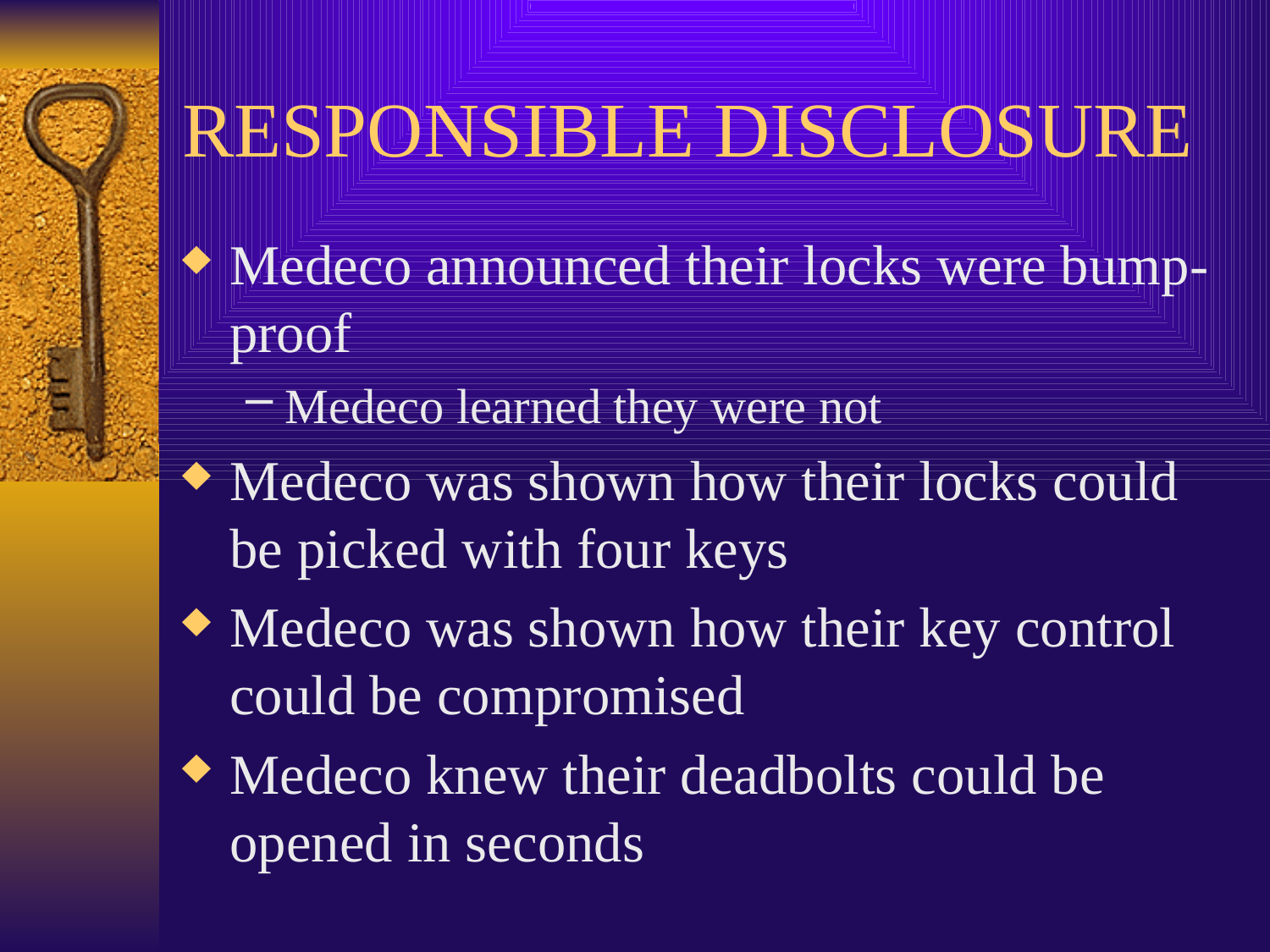

# RESPONSIBLE DISCLOSURE
Medeco announced their locks were bump-proof
Medeco learned they were not
Medeco was shown how their locks could be picked with four keys
Medeco was shown how their key control could be compromised
Medeco knew their deadbolts could be opened in seconds